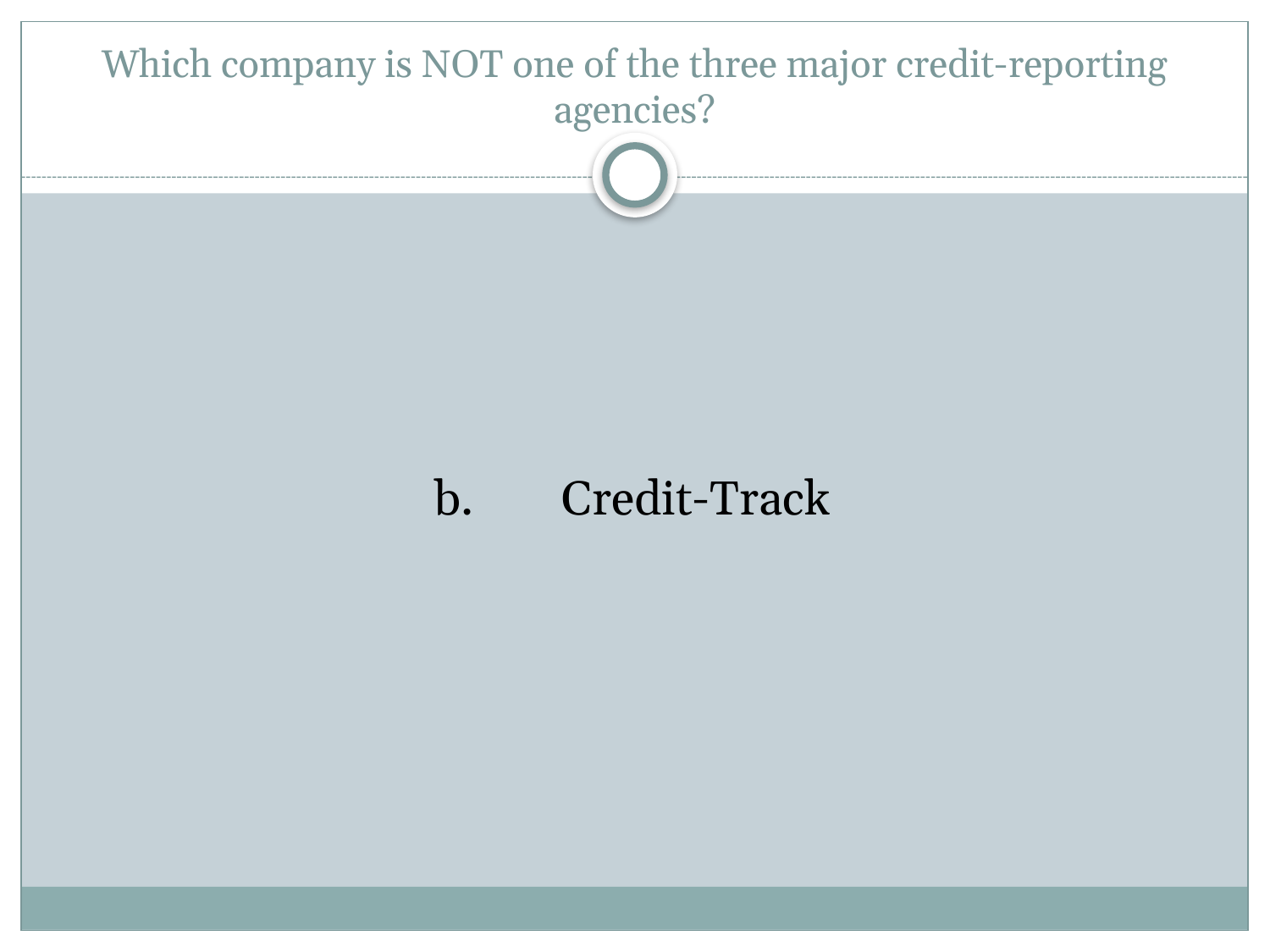

# Which company is NOT one of the three major credit-reporting agencies?
b.	Credit-Track